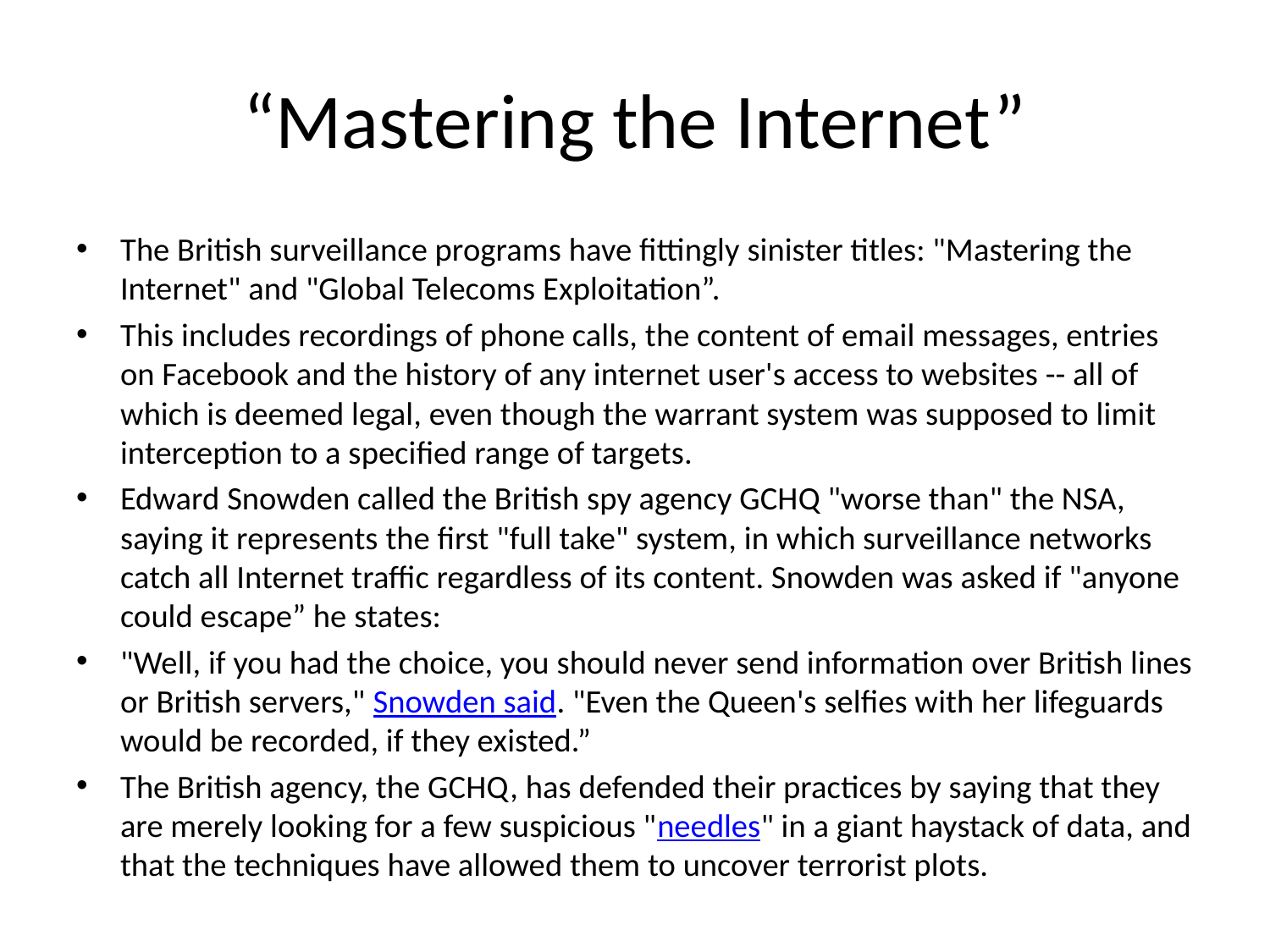

# “Mastering the Internet”
The British surveillance programs have fittingly sinister titles: "Mastering the Internet" and "Global Telecoms Exploitation”.
This includes recordings of phone calls, the content of email messages, entries on Facebook and the history of any internet user's access to websites -- all of which is deemed legal, even though the warrant system was supposed to limit interception to a specified range of targets.
Edward Snowden called the British spy agency GCHQ "worse than" the NSA, saying it represents the first "full take" system, in which surveillance networks catch all Internet traffic regardless of its content. Snowden was asked if "anyone could escape” he states:
"Well, if you had the choice, you should never send information over British lines or British servers," Snowden said. "Even the Queen's selfies with her lifeguards would be recorded, if they existed.”
The British agency, the GCHQ, has defended their practices by saying that they are merely looking for a few suspicious "needles" in a giant haystack of data, and that the techniques have allowed them to uncover terrorist plots.